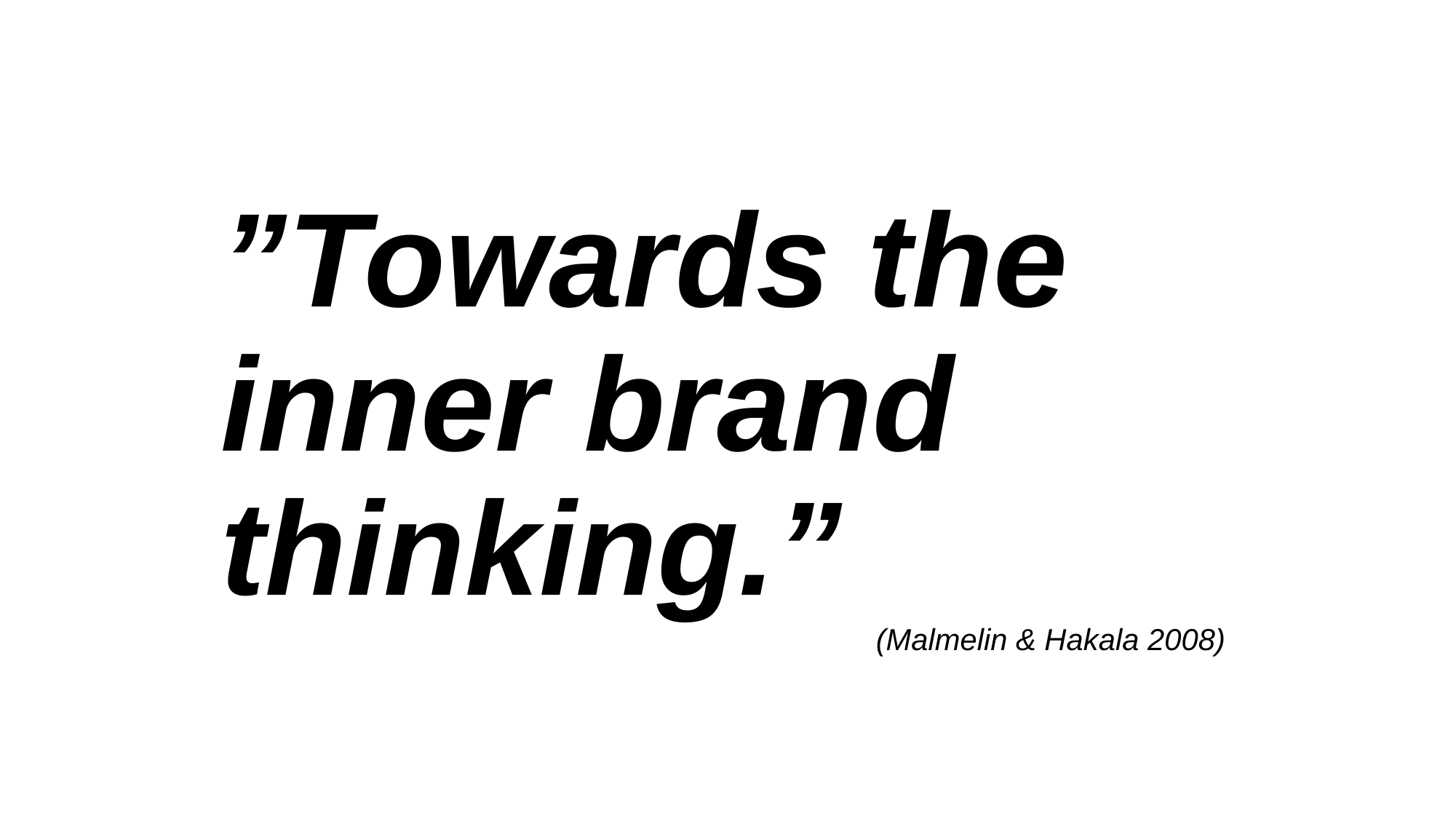

# ”Towards the inner brand thinking.” (Malmelin & Hakala 2008)